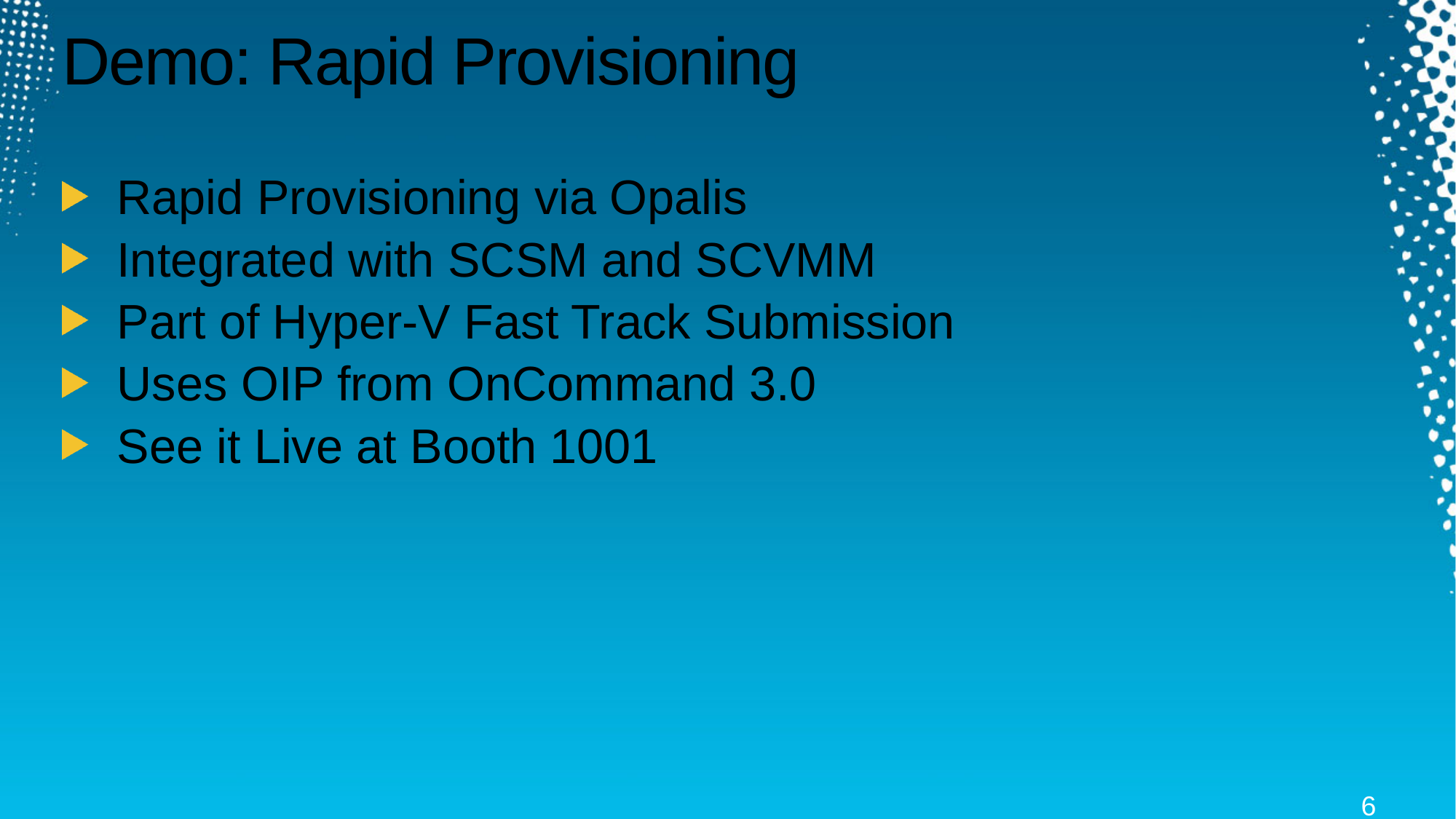

# Demo: Rapid Provisioning
Rapid Provisioning via Opalis
Integrated with SCSM and SCVMM
Part of Hyper-V Fast Track Submission
Uses OIP from OnCommand 3.0
See it Live at Booth 1001

6